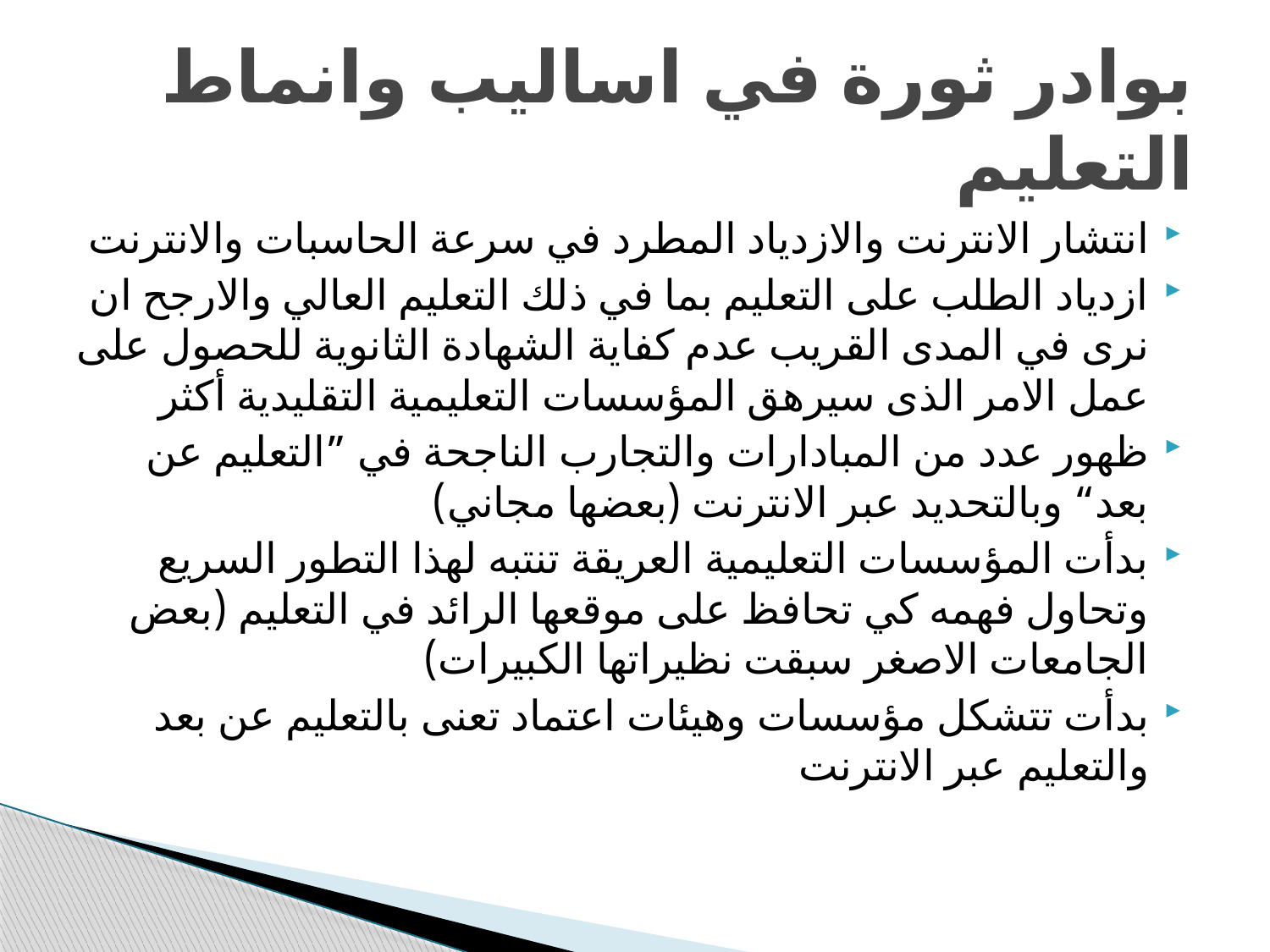

# بوادر ثورة في اساليب وانماط التعليم
انتشار الانترنت والازدياد المطرد في سرعة الحاسبات والانترنت
ازدياد الطلب على التعليم بما في ذلك التعليم العالي والارجح ان نرى في المدى القريب عدم كفاية الشهادة الثانوية للحصول على عمل الامر الذى سيرهق المؤسسات التعليمية التقليدية أكثر
ظهور عدد من المبادارات والتجارب الناجحة في ”التعليم عن بعد“ وبالتحديد عبر الانترنت (بعضها مجاني)
بدأت المؤسسات التعليمية العريقة تنتبه لهذا التطور السريع وتحاول فهمه كي تحافظ على موقعها الرائد في التعليم (بعض الجامعات الاصغر سبقت نظيراتها الكبيرات)
بدأت تتشكل مؤسسات وهيئات اعتماد تعنى بالتعليم عن بعد والتعليم عبر الانترنت